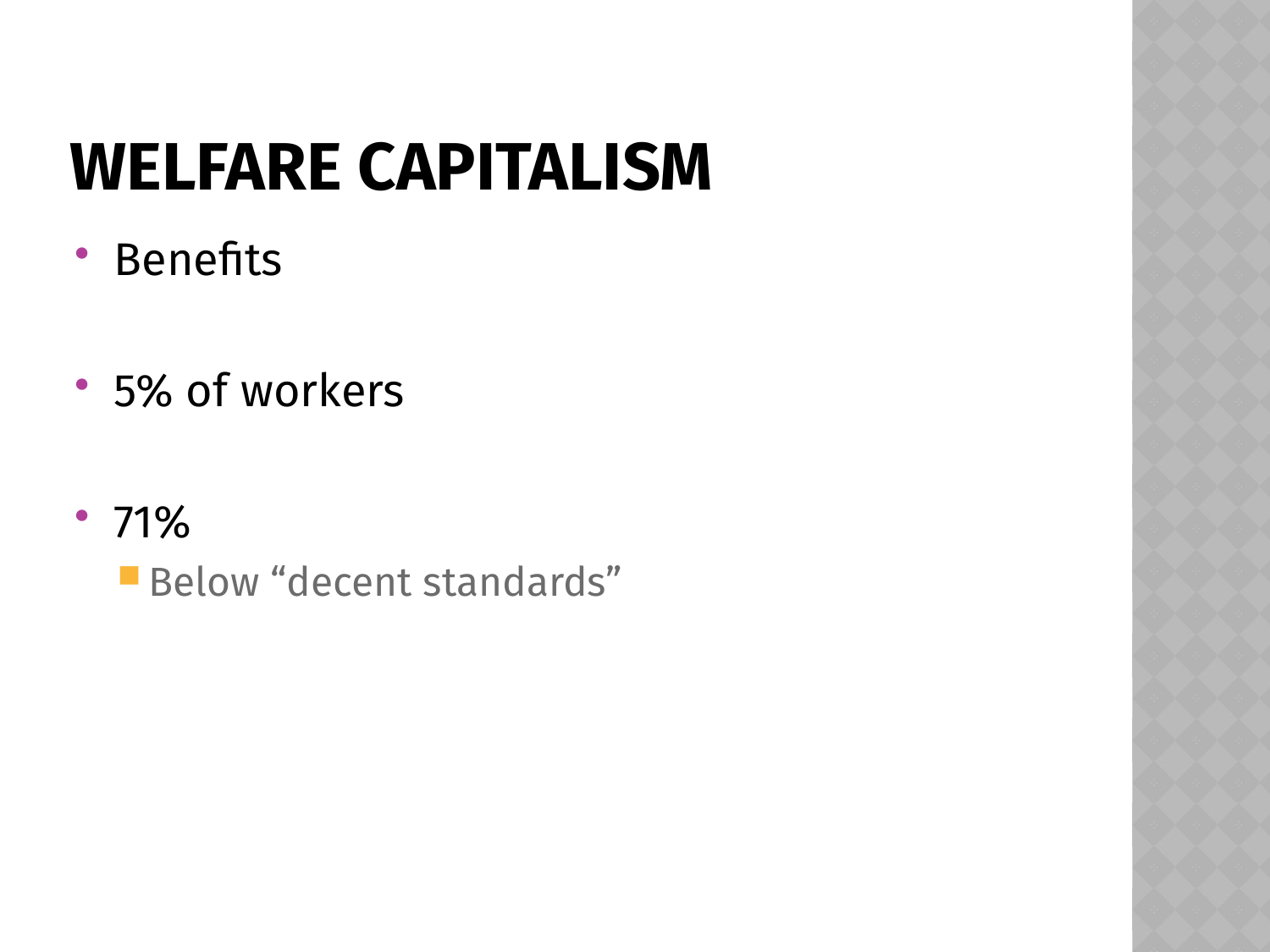

# Welfare capitalism
Benefits

5% of workers

71%
Below “decent standards”